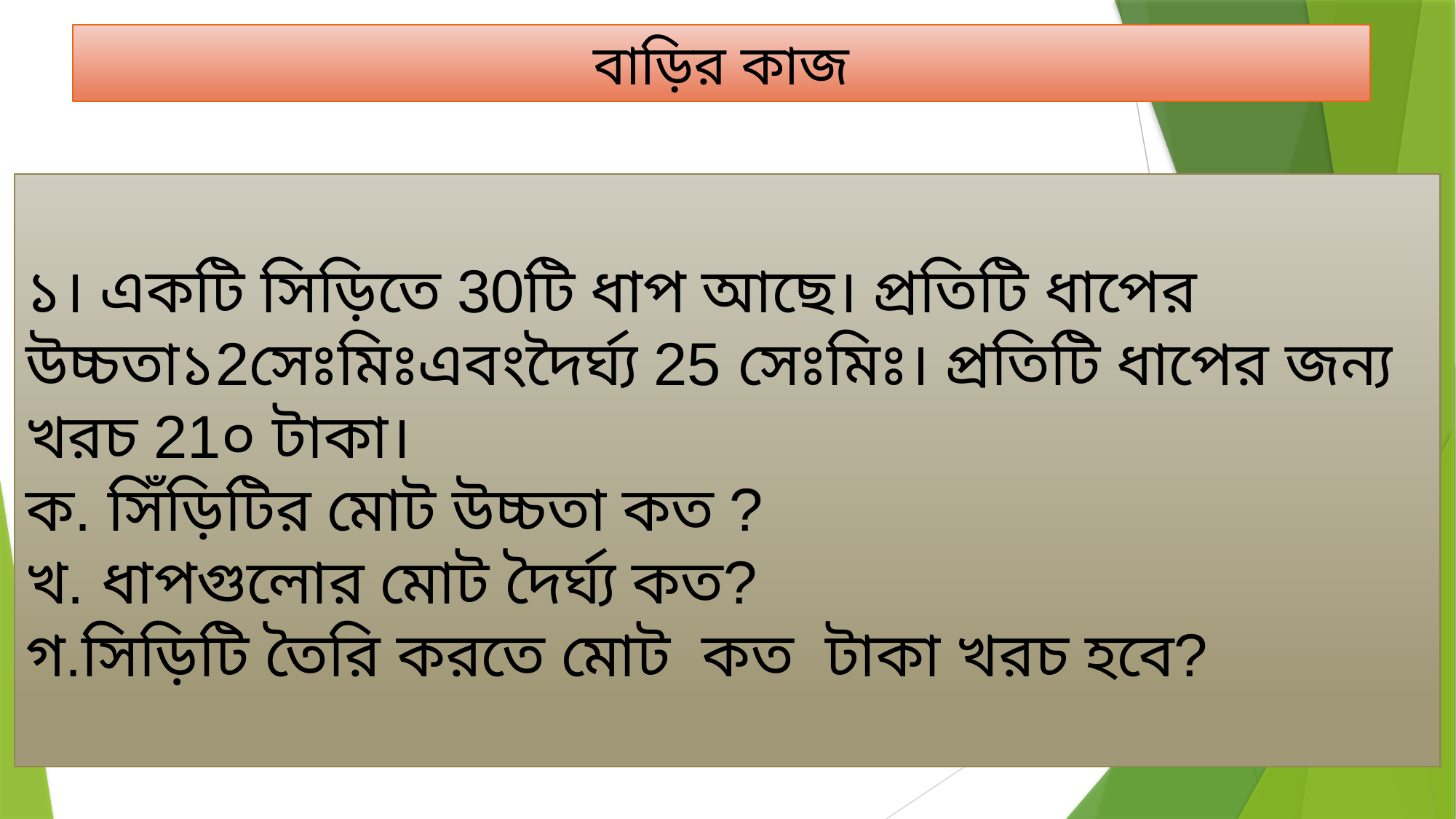

বাড়ির কাজ

১। একটি সিড়িতে 30টি ধাপ আছে। প্রতিটি ধাপের উচ্চতা১2সেঃমিঃএবংদৈর্ঘ্য 25 সেঃমিঃ। প্রতিটি ধাপের জন্য খরচ 21০ টাকা।
ক. সিঁড়িটির মোট উচ্চতা কত ?
খ. ধাপগুলোর মোট দৈর্ঘ্য কত?
গ.সিড়িটি তৈরি করতে মোট  কত  টাকা খরচ হবে?